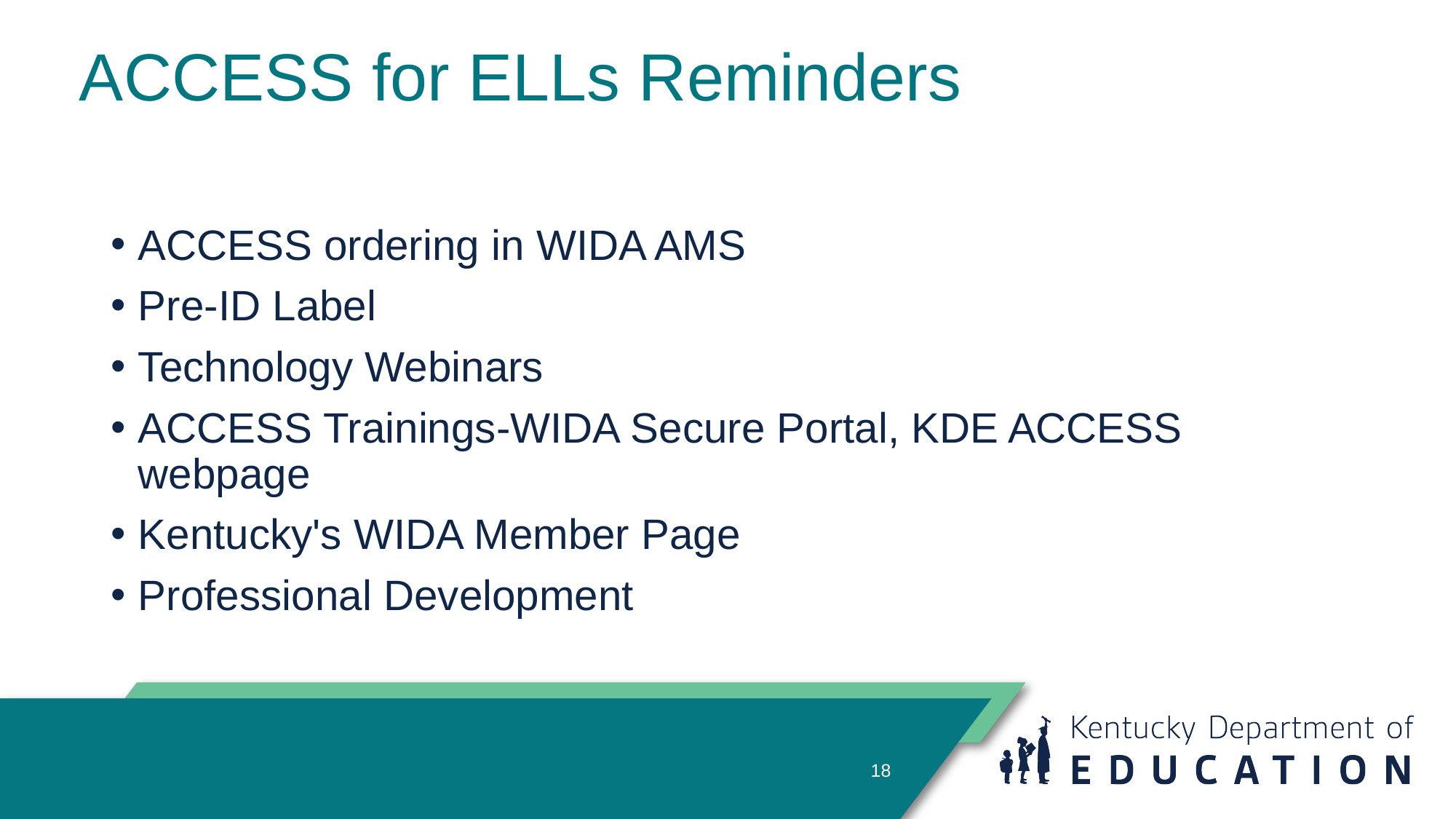

# ACCESS for ELLs Reminders
ACCESS ordering in WIDA AMS
Pre-ID Label
Technology Webinars
ACCESS Trainings-WIDA Secure Portal, KDE ACCESS webpage
Kentucky's WIDA Member Page
Professional Development

18